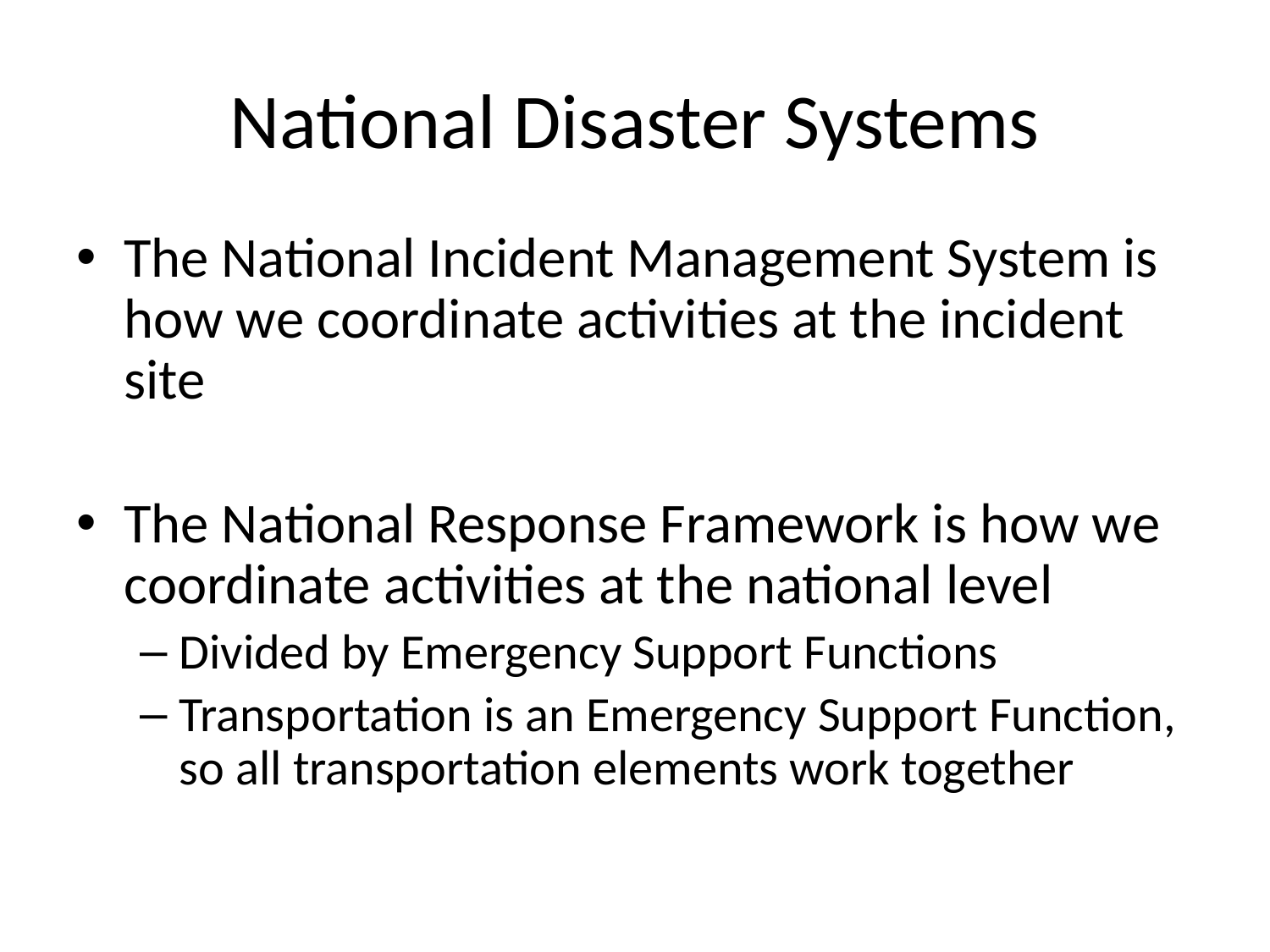

# National Disaster Systems
The National Incident Management System is how we coordinate activities at the incident site

The National Response Framework is how we coordinate activities at the national level
Divided by Emergency Support Functions
Transportation is an Emergency Support Function, so all transportation elements work together